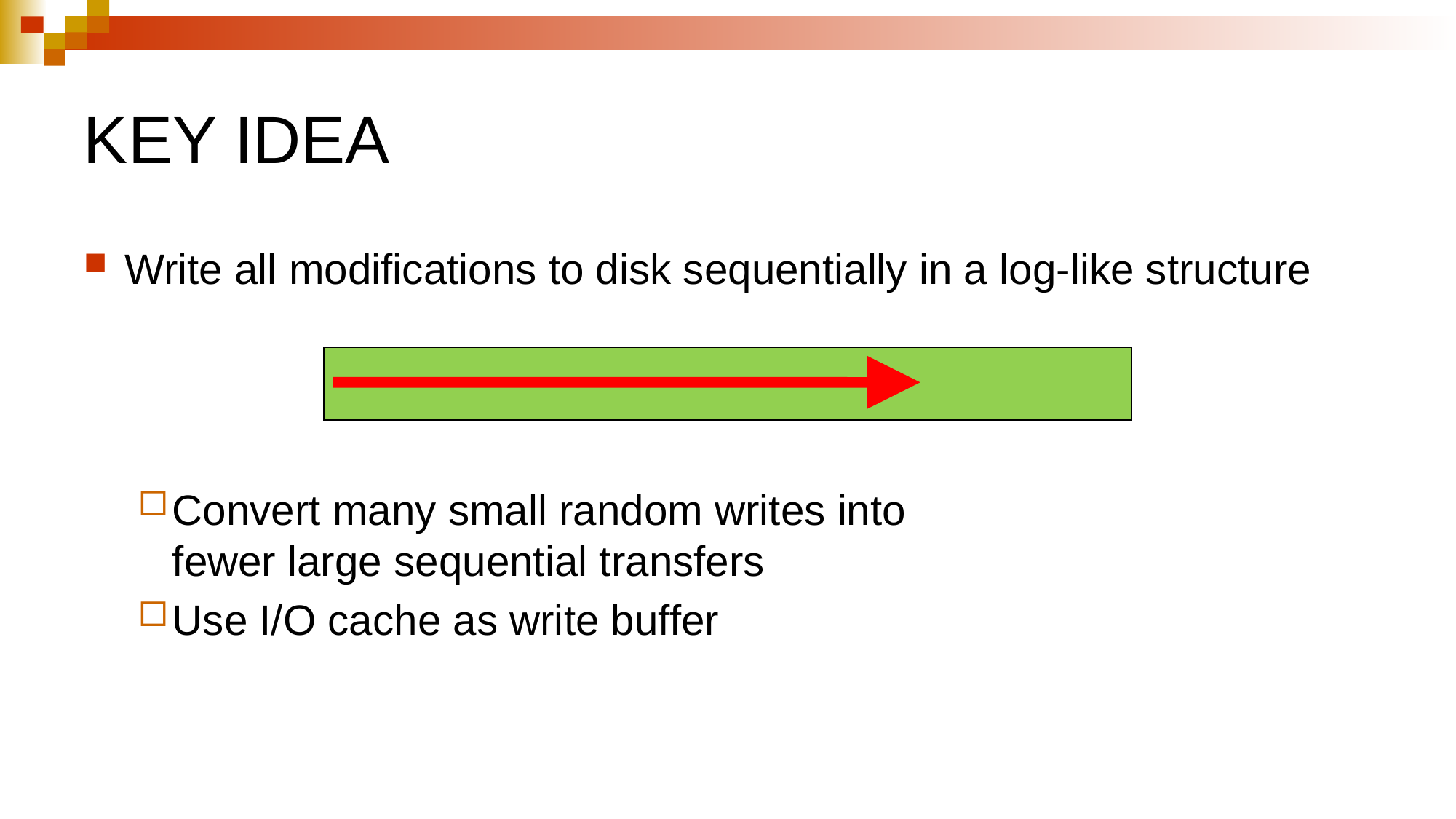

# KEY IDEA
Write all modifications to disk sequentially in a log-like structure
Convert many small random writes into
fewer large sequential transfers
Use I/O cache as write buffer